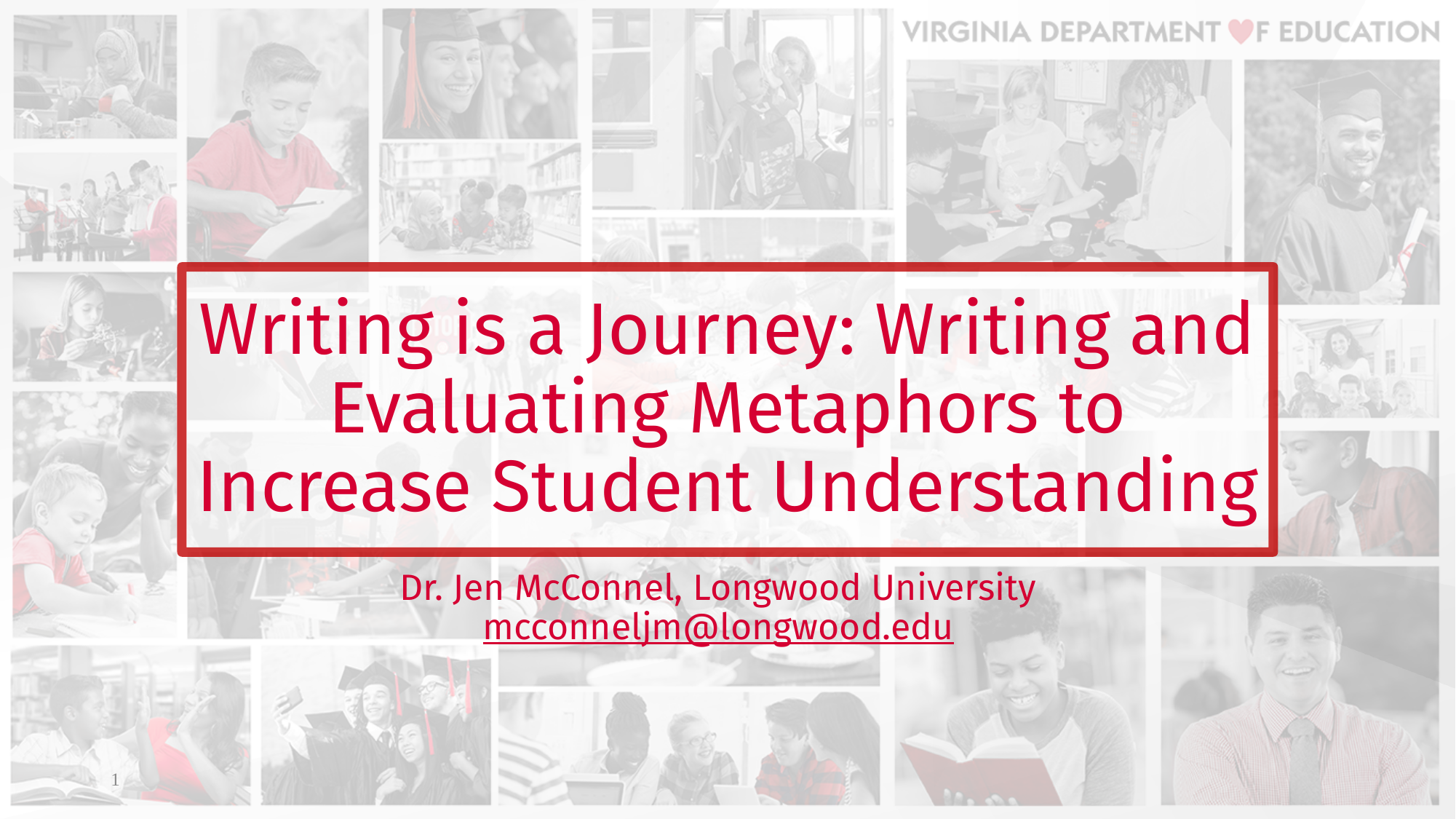

# Writing is a Journey: Writing and Evaluating Metaphors to Increase Student Understanding
Dr. Jen McConnel, Longwood University
mcconneljm@longwood.edu

1